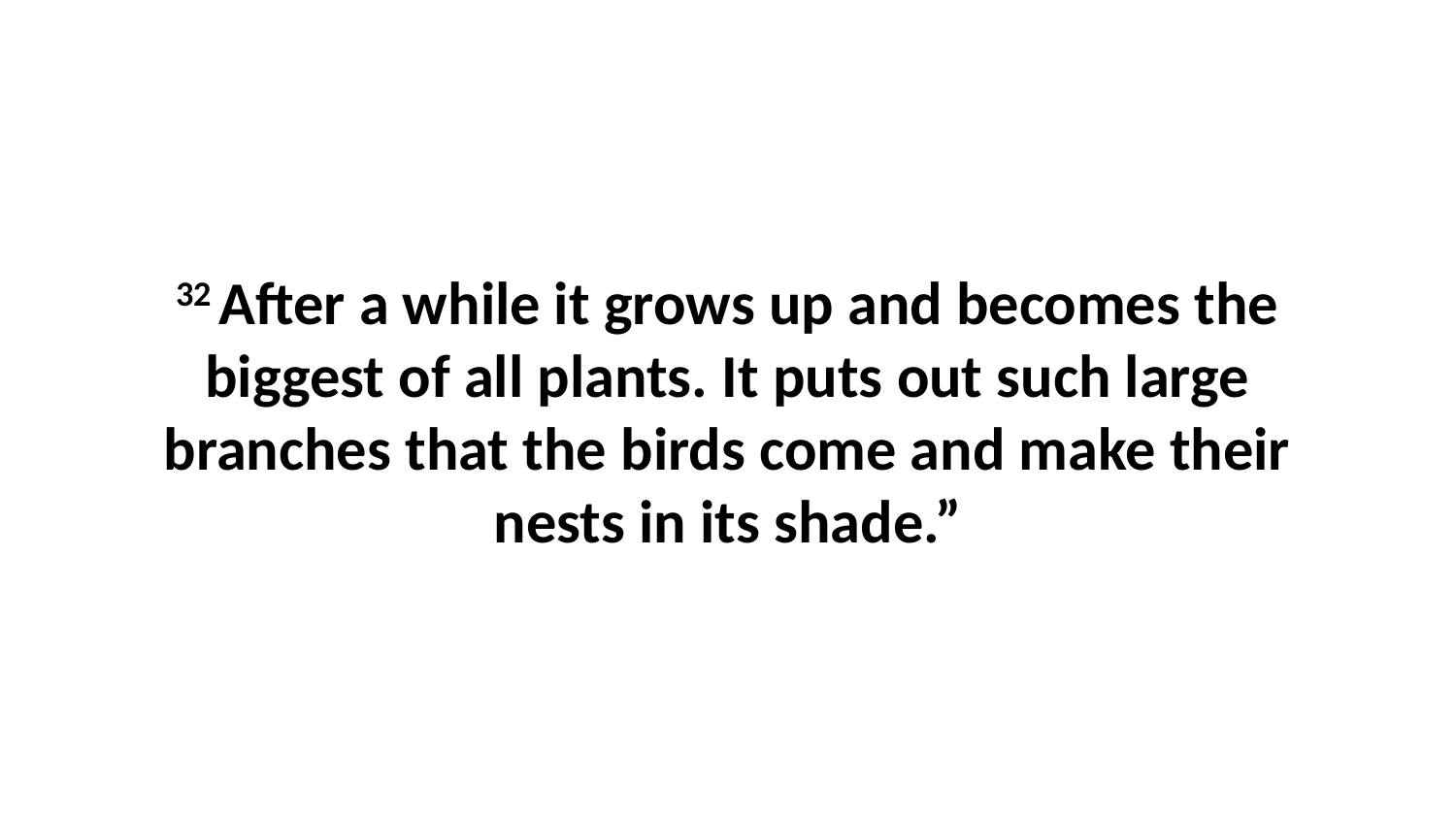

32 After a while it grows up and becomes the biggest of all plants. It puts out such large branches that the birds come and make their nests in its shade.”